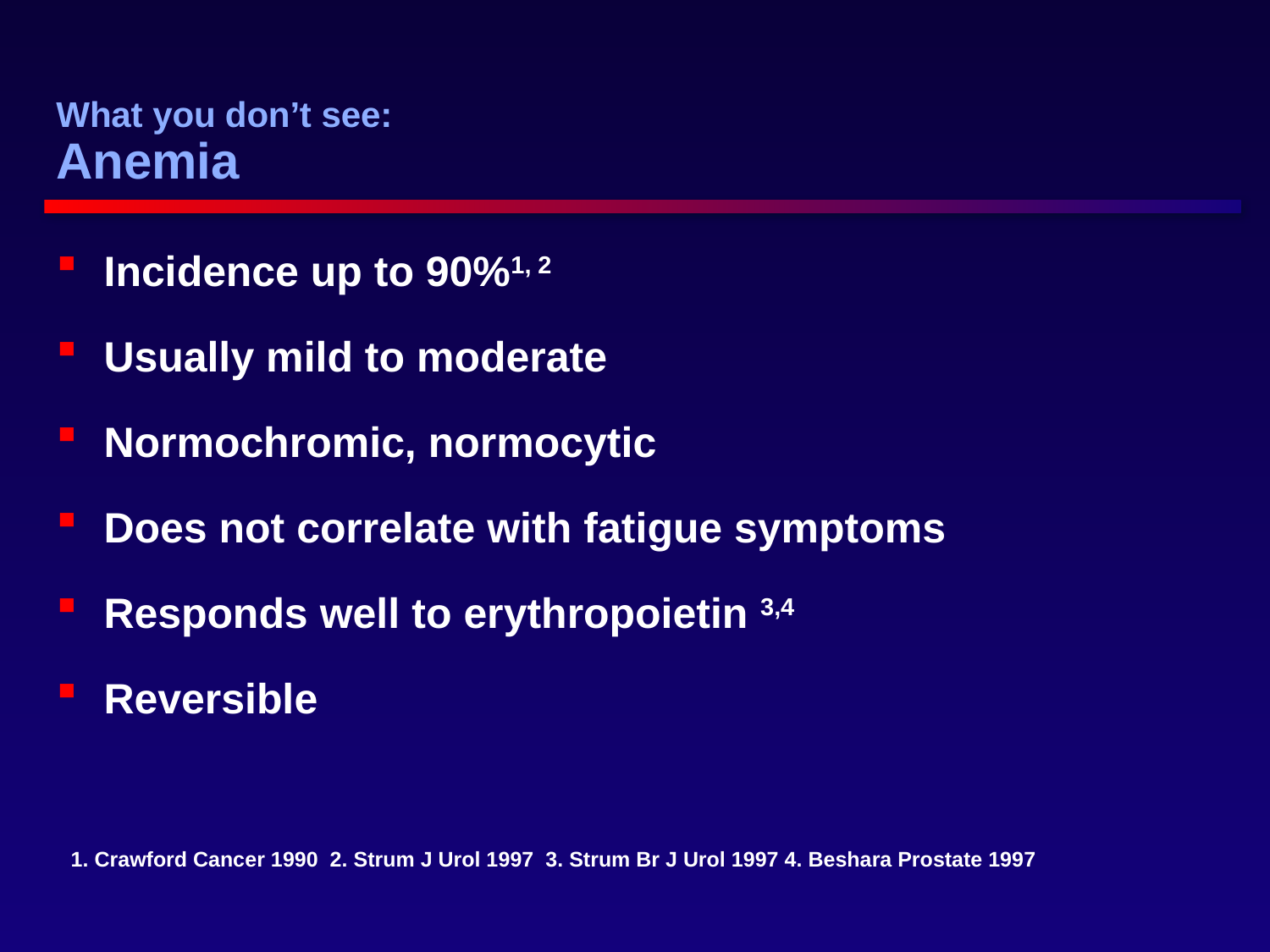

42
# What you don’t see: Anemia
Incidence up to 90%1, 2
Usually mild to moderate
Normochromic, normocytic
Does not correlate with fatigue symptoms
Responds well to erythropoietin 3,4
Reversible

1. Crawford Cancer 1990  2. Strum J Urol 1997  3. Strum Br J Urol 1997 4. Beshara Prostate 1997